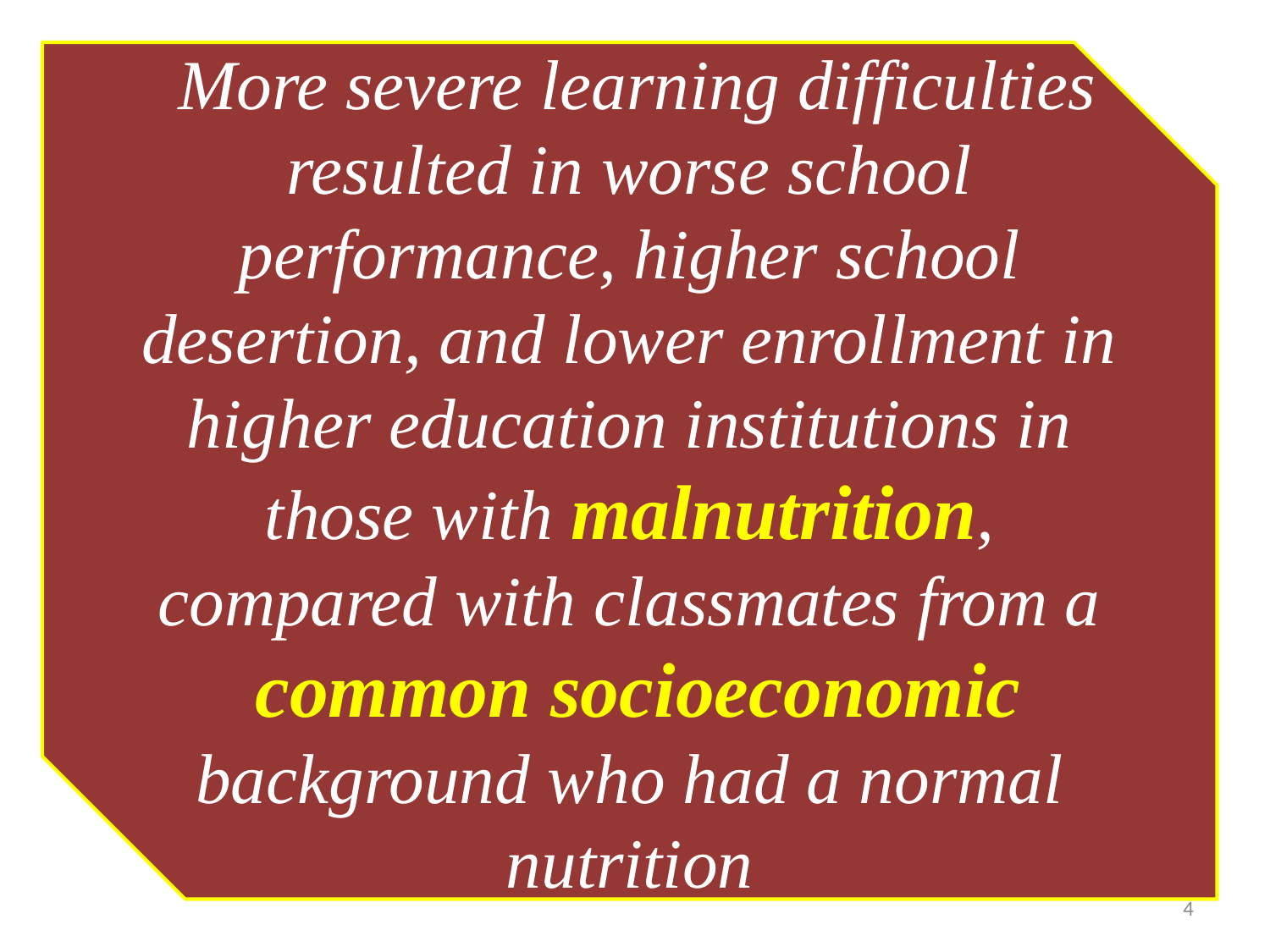

More severe learning difficulties resulted in worse school performance, higher school desertion, and lower enrollment in higher education institutions in those with malnutrition, compared with classmates from a
 common socioeconomic background who had a normal nutrition
4